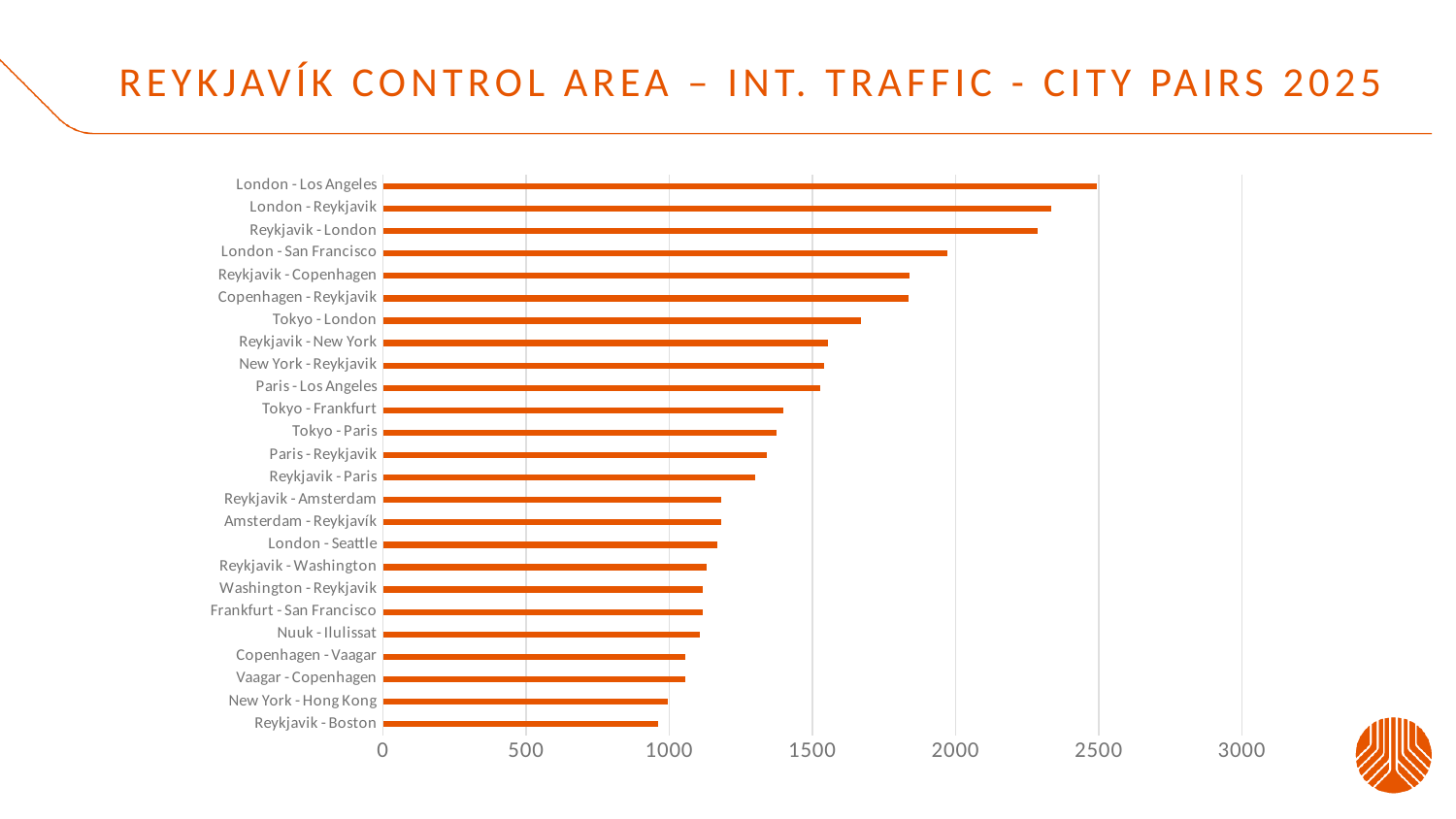

# Reykjavík control area – Int. traffic - City pairs 2025

### Chart

| Category | Column1 |
|---|---|
| Reykjavik - Boston | 962.0 |
| New York - Hong Kong | 995.0 |
| Vaagar - Copenhagen | 1054.0 |
| Copenhagen - Vaagar | 1057.0 |
| Nuuk - Ilulissat | 1106.0 |
| Frankfurt - San Francisco | 1116.0 |
| Washington - Reykjavik | 1116.0 |
| Reykjavik - Washington | 1131.0 |
| London - Seattle | 1168.0 |
| Amsterdam - Reykjavík | 1181.0 |
| Reykjavik - Amsterdam | 1182.0 |
| Reykjavik - Paris | 1301.0 |
| Paris - Reykjavik | 1340.0 |
| Tokyo - Paris | 1376.0 |
| Tokyo - Frankfurt | 1397.0 |
| Paris - Los Angeles | 1528.0 |
| New York - Reykjavik | 1541.0 |
| Reykjavik - New York | 1553.0 |
| Tokyo - London | 1670.0 |
| Copenhagen - Reykjavik | 1837.0 |
| Reykjavik - Copenhagen | 1840.0 |
| London - San Francisco | 1971.0 |
| Reykjavik - London | 2285.0 |
| London - Reykjavik | 2335.0 |
| London - Los Angeles | 2492.0 |